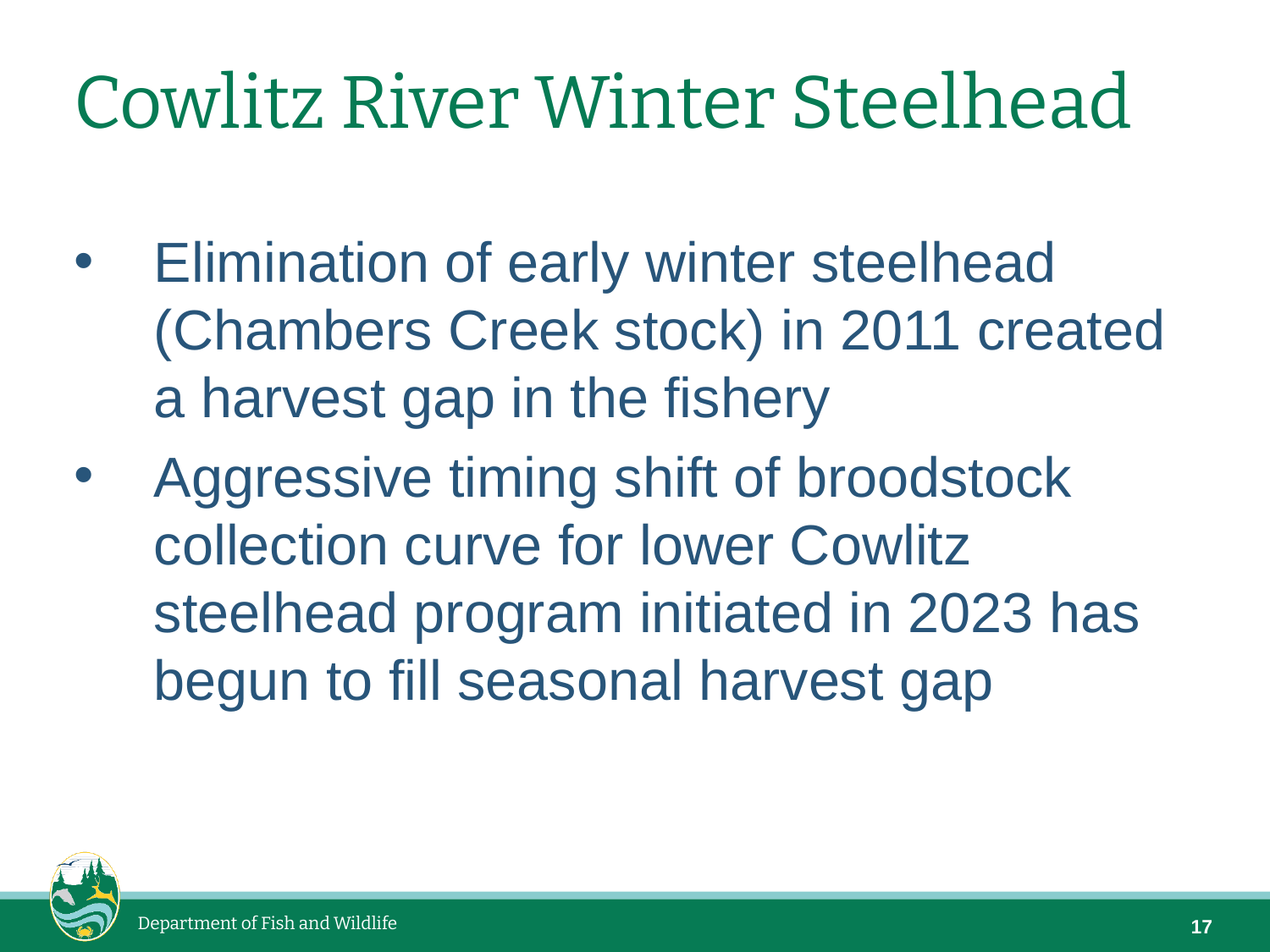

# Cowlitz River Winter Steelhead
Elimination of early winter steelhead (Chambers Creek stock) in 2011 created a harvest gap in the fishery
Aggressive timing shift of broodstock collection curve for lower Cowlitz steelhead program initiated in 2023 has begun to fill seasonal harvest gap
Department of Fish and Wildlife